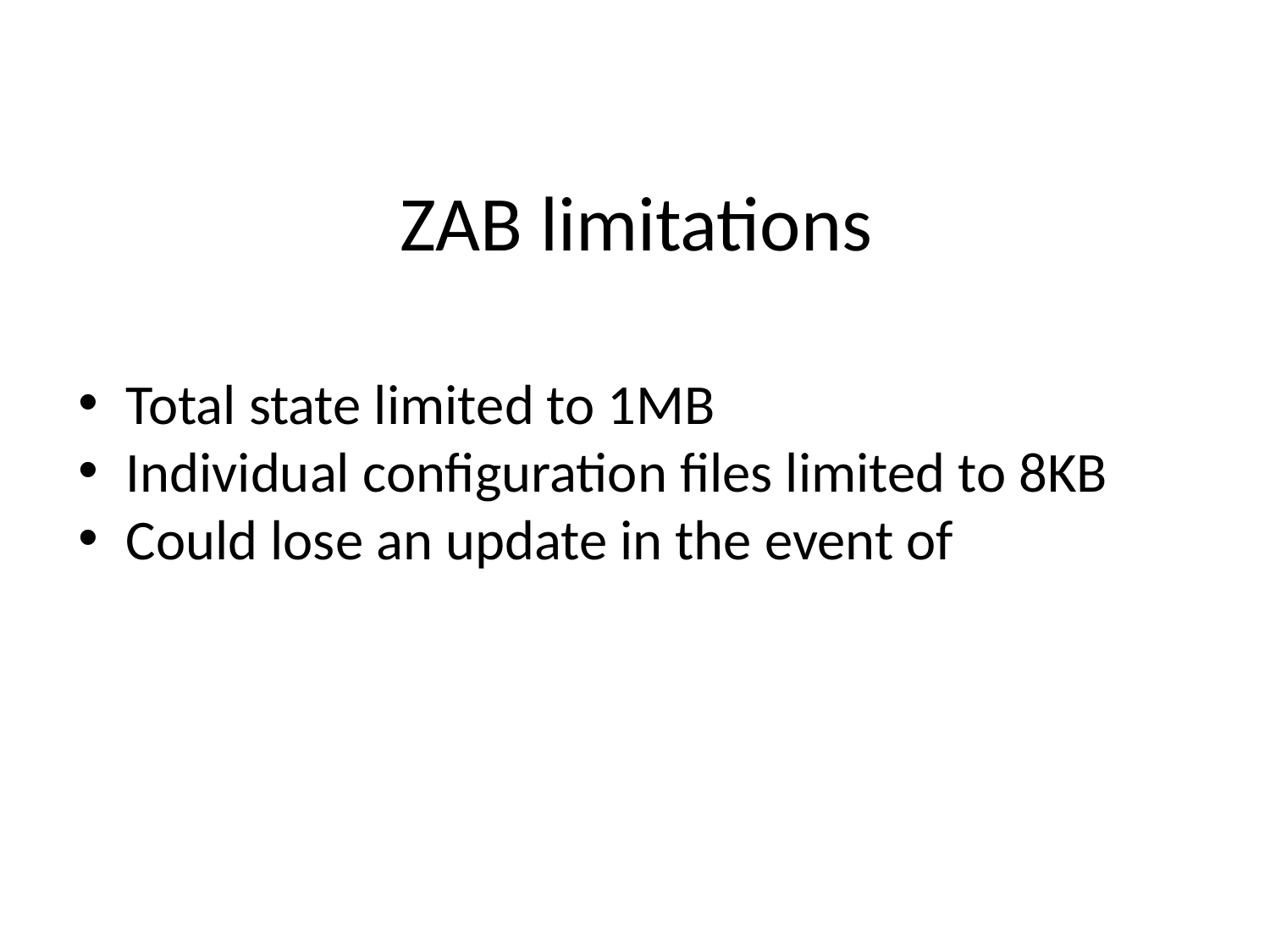

# ZAB limitations
Total state limited to 1MB
Individual configuration files limited to 8KB
Could lose an update in the event of